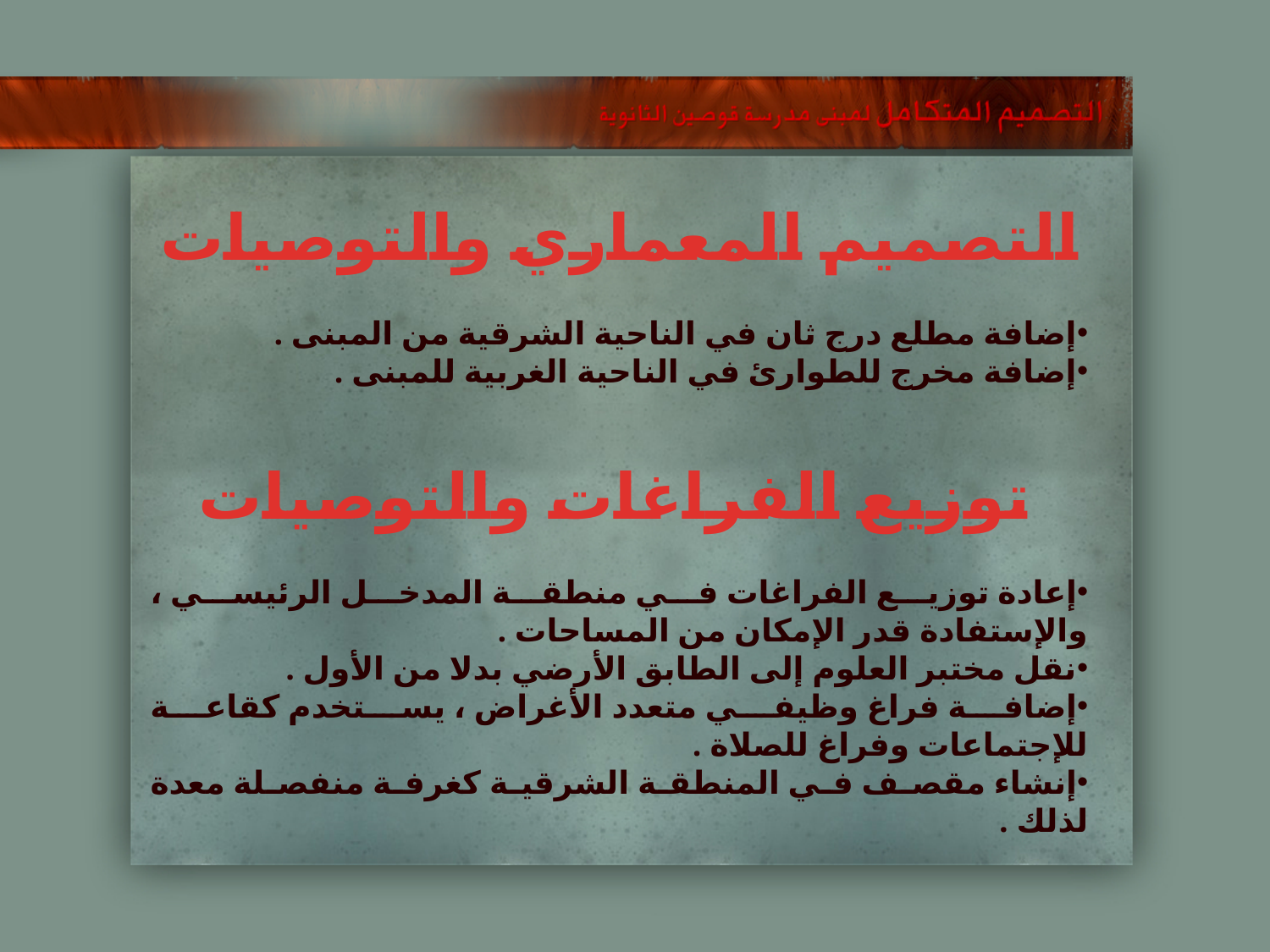

التصميم المعماري والتوصيات
إضافة مطلع درج ثان في الناحية الشرقية من المبنى .
إضافة مخرج للطوارئ في الناحية الغربية للمبنى .
توزيع الفراغات والتوصيات
إعادة توزيع الفراغات في منطقة المدخل الرئيسي ، والإستفادة قدر الإمكان من المساحات .
نقل مختبر العلوم إلى الطابق الأرضي بدلا من الأول .
إضافة فراغ وظيفي متعدد الأغراض ، يستخدم كقاعة للإجتماعات وفراغ للصلاة .
إنشاء مقصف في المنطقة الشرقية كغرفة منفصلة معدة لذلك .